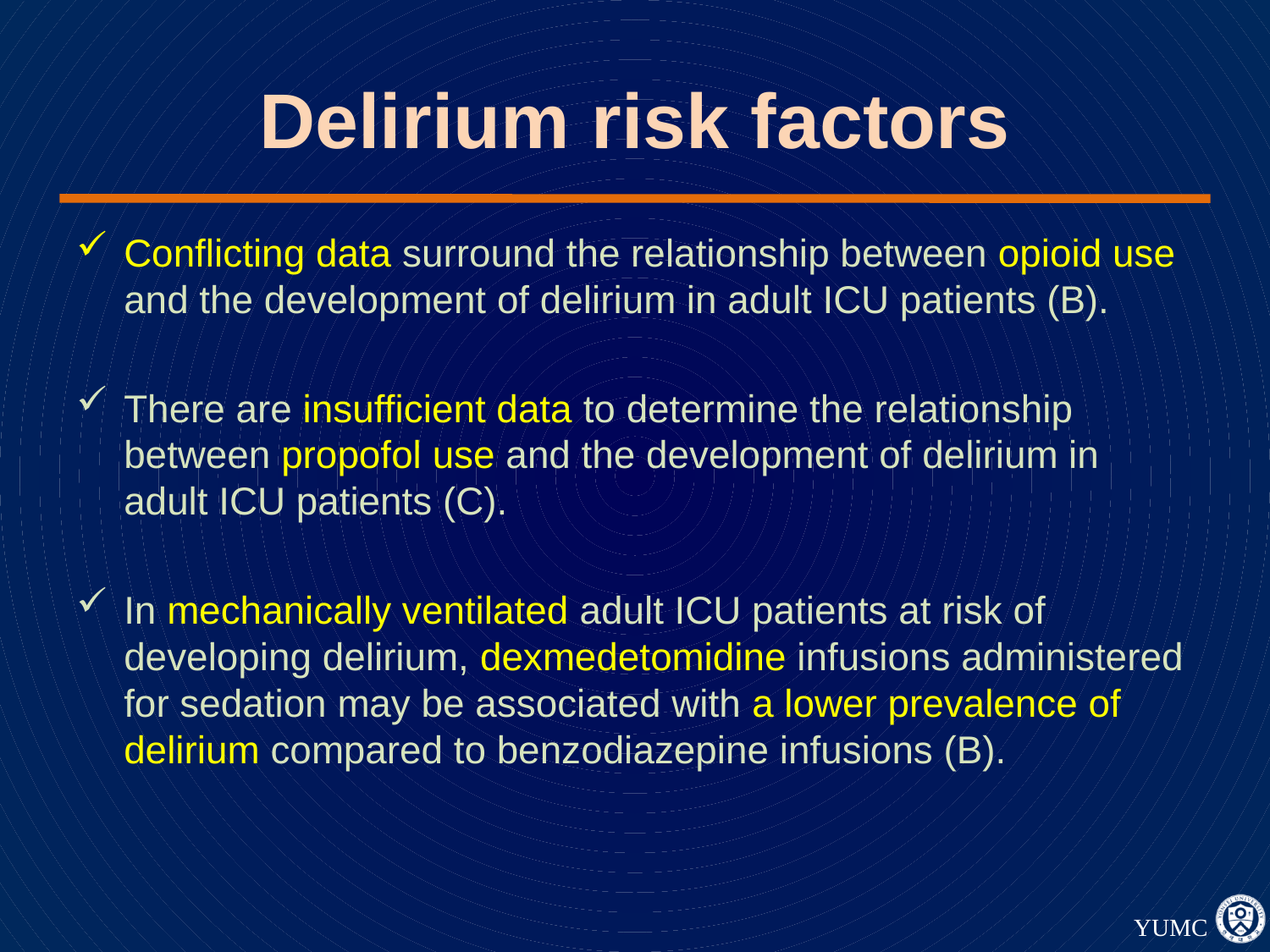

# Delirium risk factors
Conflicting data surround the relationship between opioid use and the development of delirium in adult ICU patients (B).

There are insufficient data to determine the relationship between propofol use and the development of delirium in adult ICU patients (C).

In mechanically ventilated adult ICU patients at risk of developing delirium, dexmedetomidine infusions administered for sedation may be associated with a lower prevalence of delirium compared to benzodiazepine infusions (B).